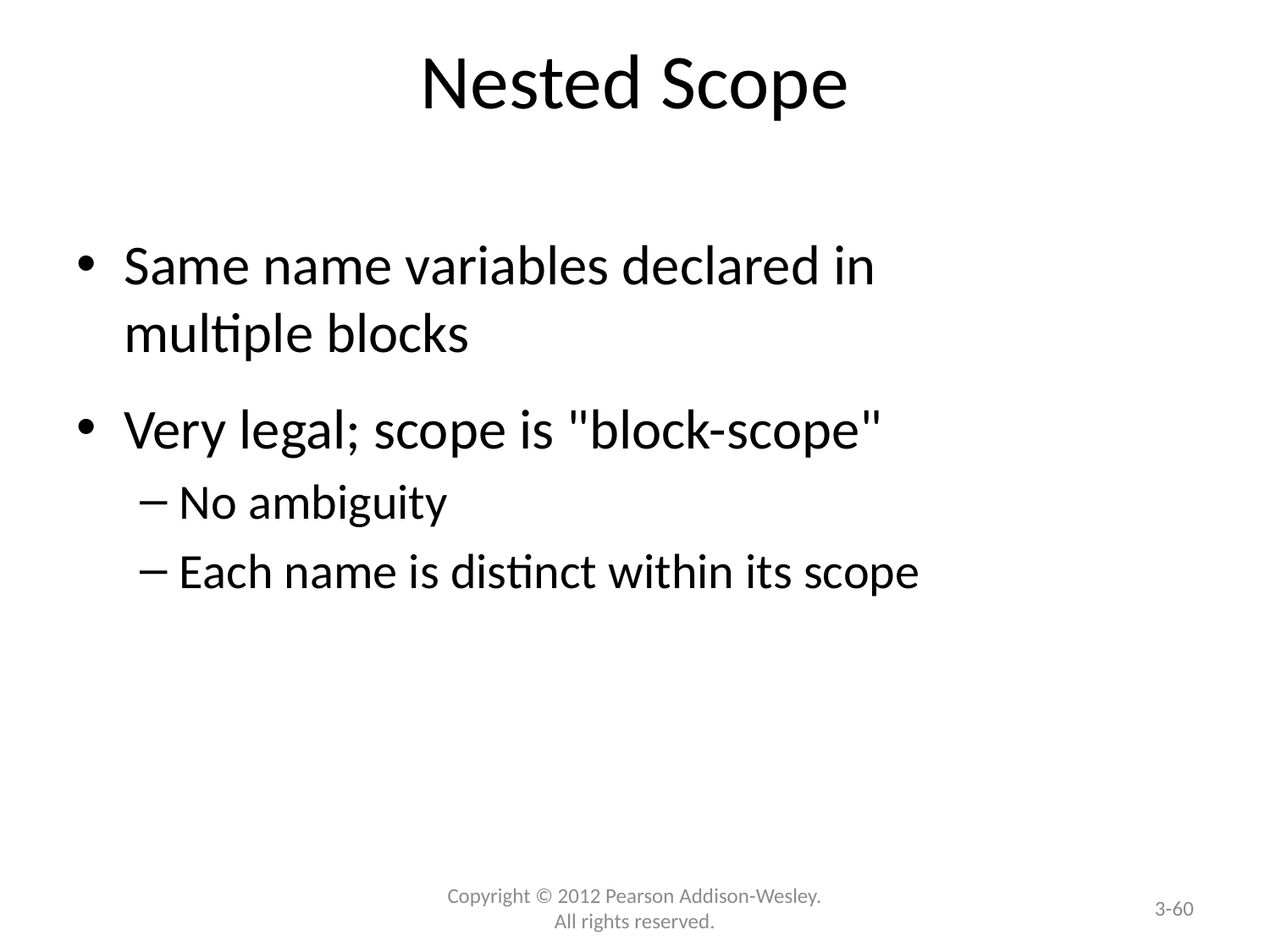

# Nested Scope
Same name variables declared in
multiple blocks
Very legal; scope is "block-scope"
No ambiguity
Each name is distinct within its scope
3-60
Copyright © 2012 Pearson Addison-Wesley. All rights reserved.